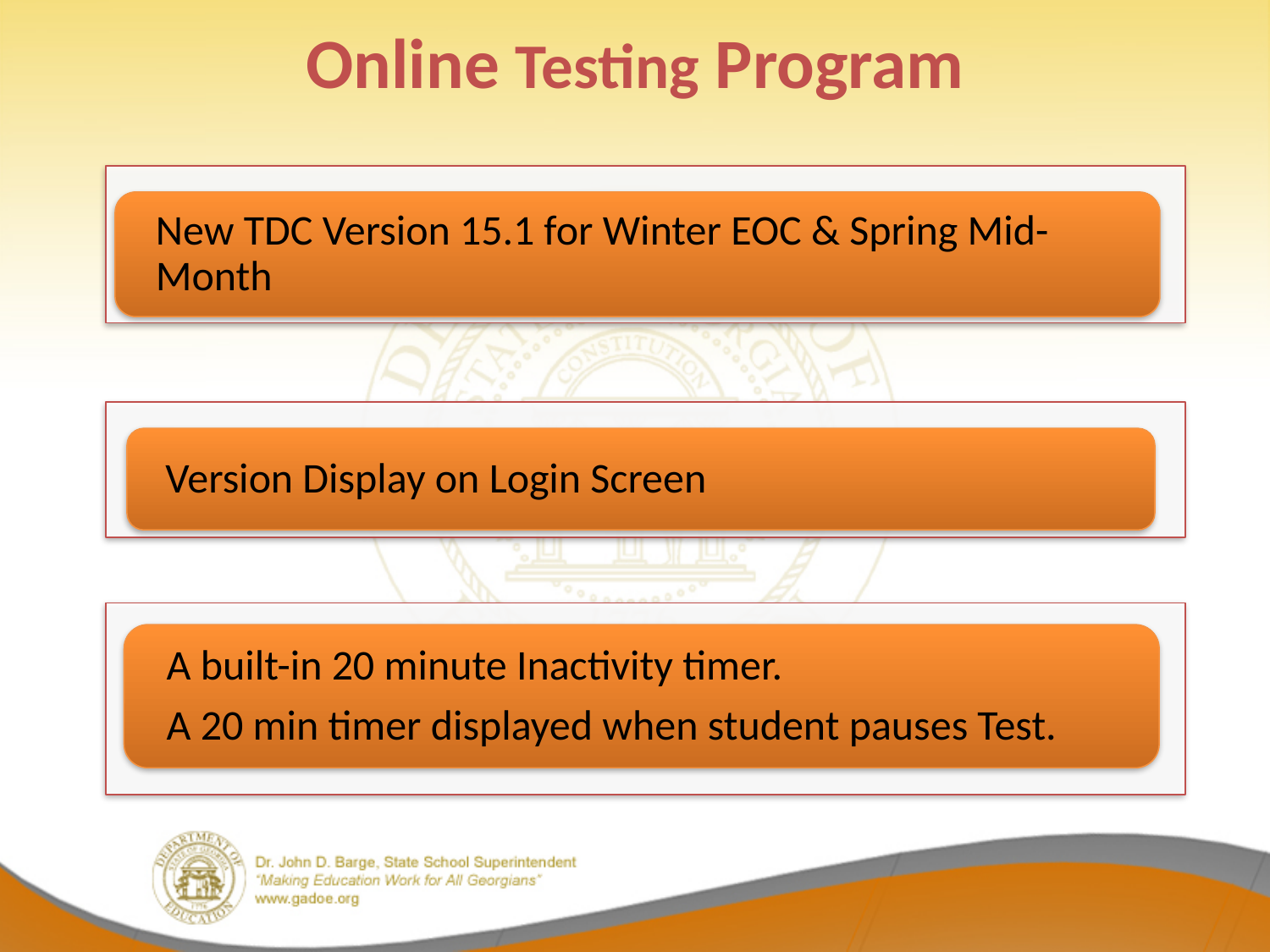

# Online Testing Program
Version Display on Login Screen
A built-in 20 minute Inactivity timer.
A 20 min timer displayed when student pauses Test.
New TDC Version 15.1 for Winter EOC & Spring Mid-Month